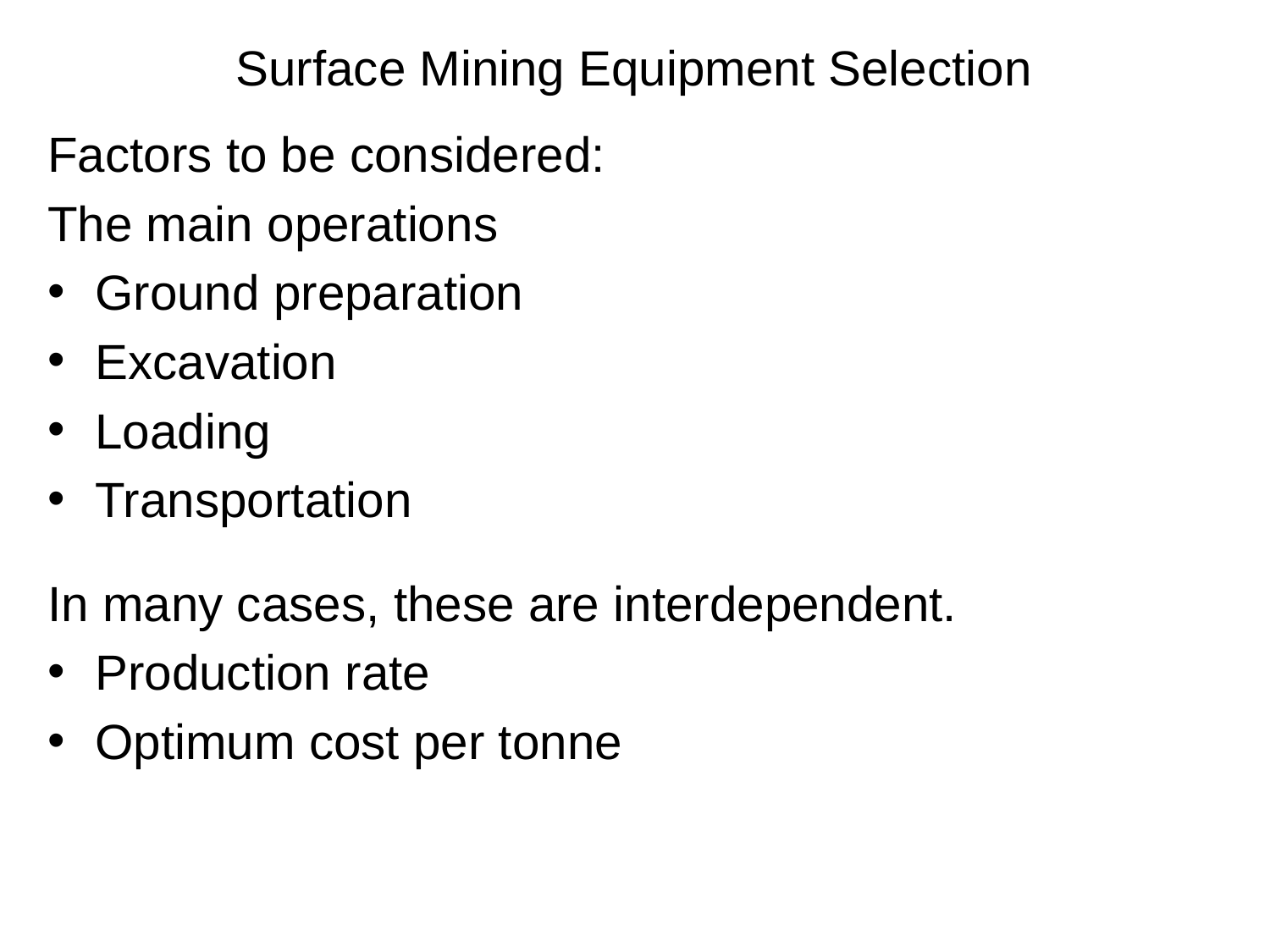

# Surface Mining Equipment Selection
Factors to be considered:
The main operations
Ground preparation
Excavation
Loading
Transportation

In many cases, these are interdependent.
Production rate
Optimum cost per tonne